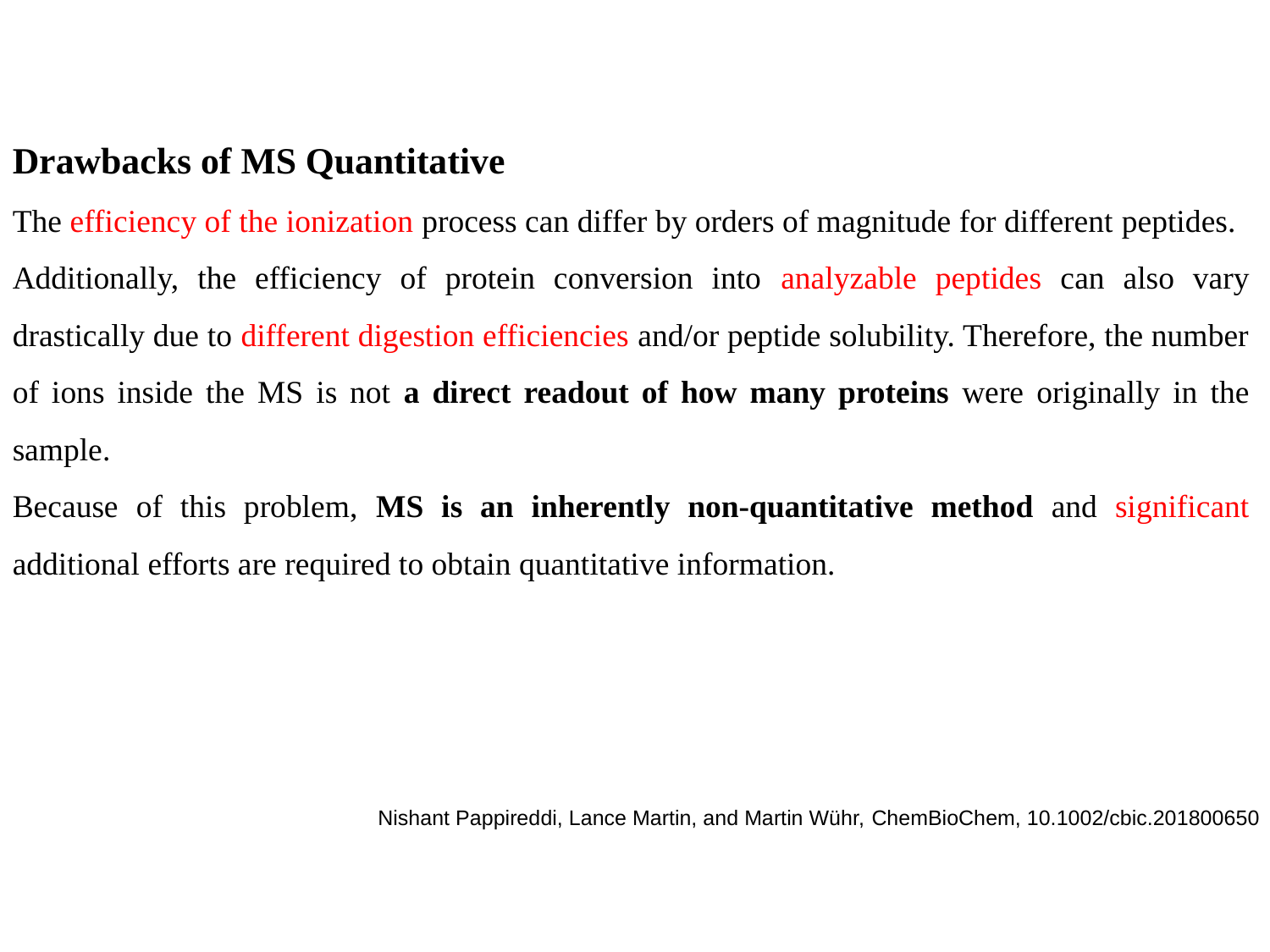

Drawbacks of MS Quantitative
The efficiency of the ionization process can differ by orders of magnitude for different peptides.
Additionally, the efficiency of protein conversion into analyzable peptides can also vary drastically due to different digestion efficiencies and/or peptide solubility. Therefore, the number of ions inside the MS is not a direct readout of how many proteins were originally in the sample.
Because of this problem, MS is an inherently non-quantitative method and significant additional efforts are required to obtain quantitative information.
Nishant Pappireddi, Lance Martin, and Martin Wühr, ChemBioChem, 10.1002/cbic.201800650